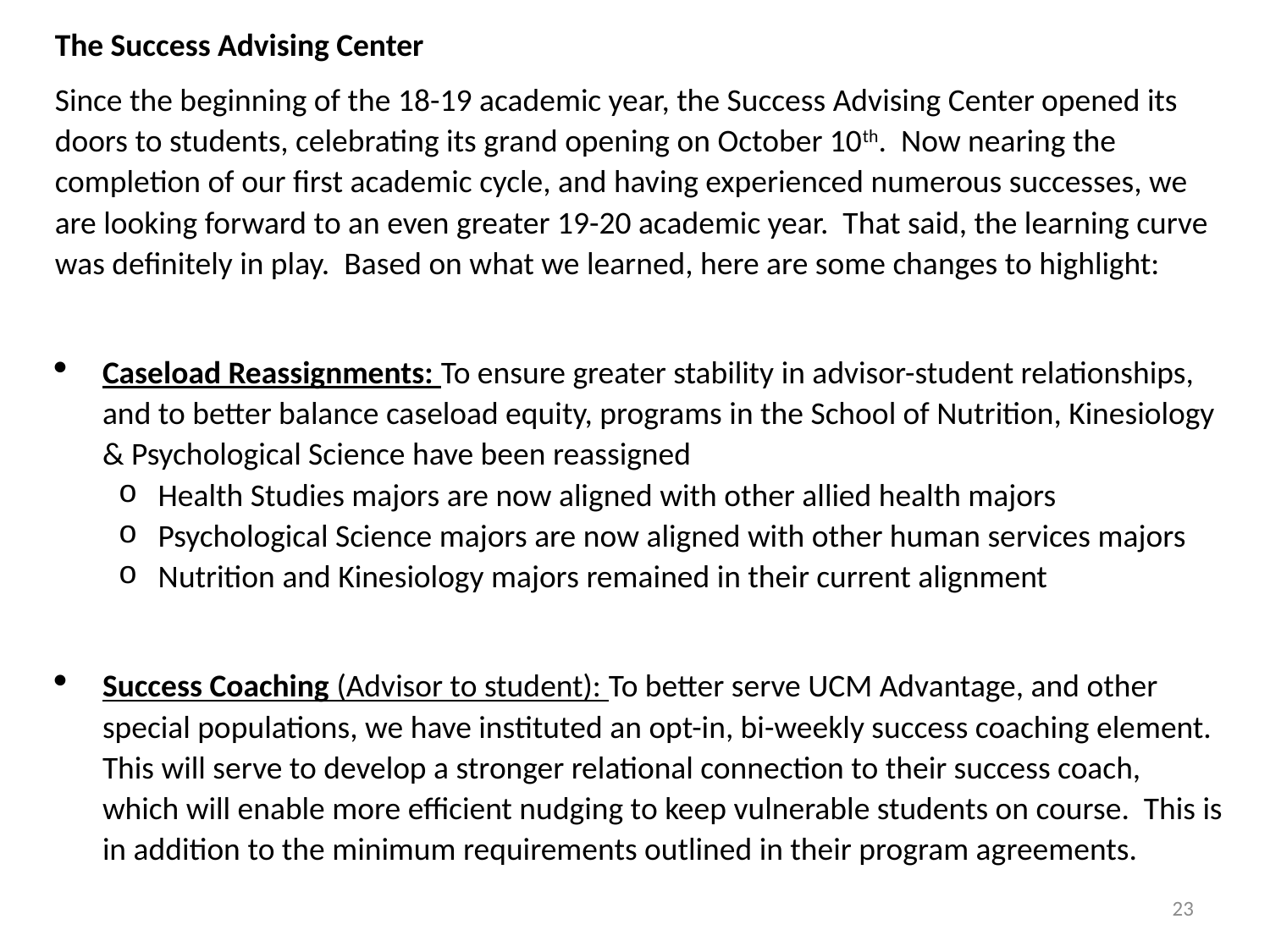

The Success Advising Center
Since the beginning of the 18-19 academic year, the Success Advising Center opened its doors to students, celebrating its grand opening on October 10th.  Now nearing the completion of our first academic cycle, and having experienced numerous successes, we are looking forward to an even greater 19-20 academic year.  That said, the learning curve was definitely in play.  Based on what we learned, here are some changes to highlight:

Caseload Reassignments: To ensure greater stability in advisor-student relationships, and to better balance caseload equity, programs in the School of Nutrition, Kinesiology & Psychological Science have been reassigned
Health Studies majors are now aligned with other allied health majors
Psychological Science majors are now aligned with other human services majors
Nutrition and Kinesiology majors remained in their current alignment

Success Coaching (Advisor to student): To better serve UCM Advantage, and other special populations, we have instituted an opt-in, bi-weekly success coaching element. This will serve to develop a stronger relational connection to their success coach, which will enable more efficient nudging to keep vulnerable students on course.  This is in addition to the minimum requirements outlined in their program agreements.

23